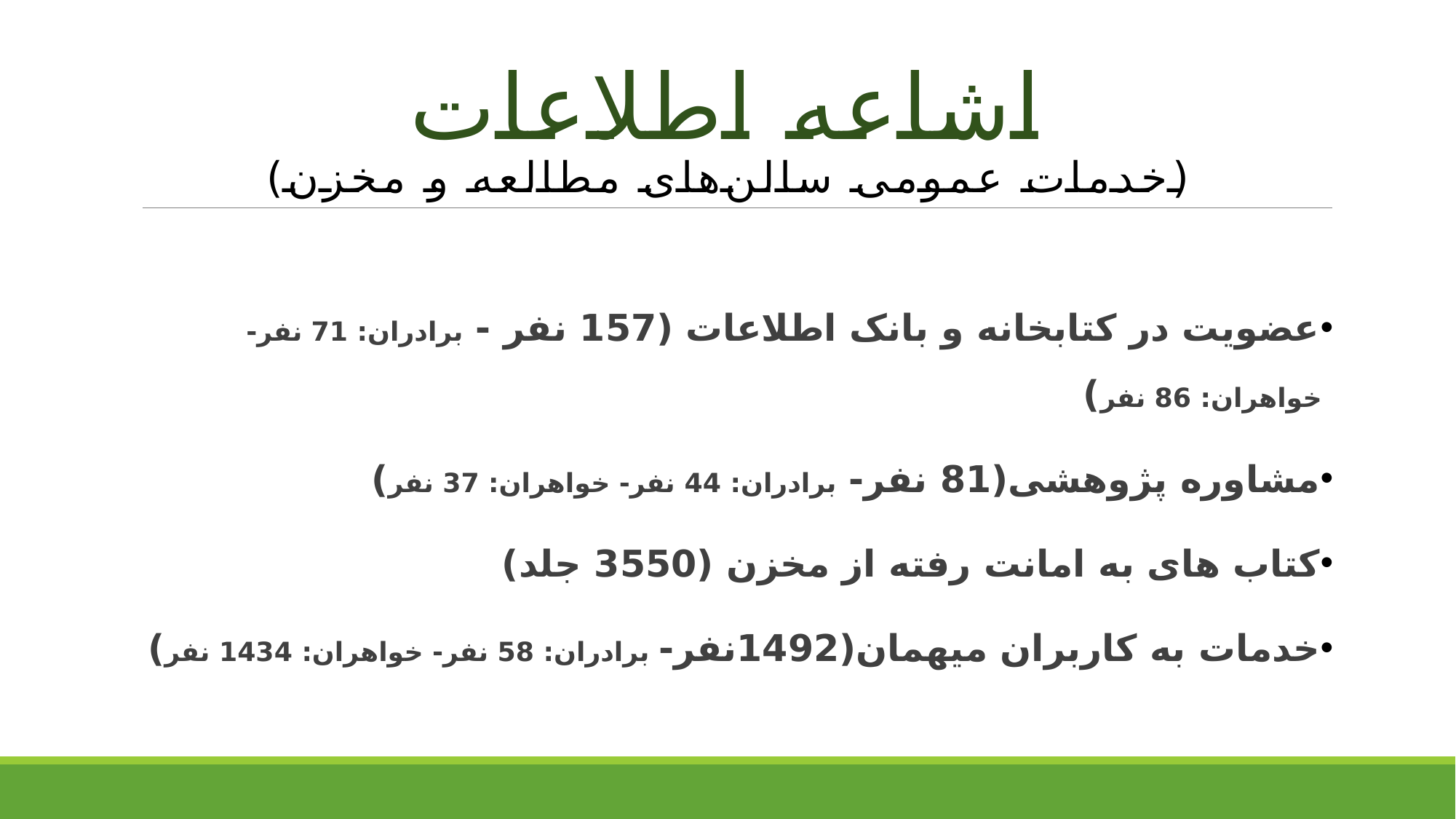

# اشاعه اطلاعات (خدمات عمومی سالن‌های مطالعه و مخزن)

عضویت در کتابخانه و بانک اطلاعات (157 نفر - برادران: 71 نفر- خواهران: 86 نفر)
مشاوره پژوهشی(81 نفر- برادران: 44 نفر- خواهران: 37 نفر)
کتاب های به امانت رفته از مخزن (3550 جلد)
خدمات به کاربران میهمان(1492نفر- برادران: 58 نفر- خواهران: 1434 نفر)